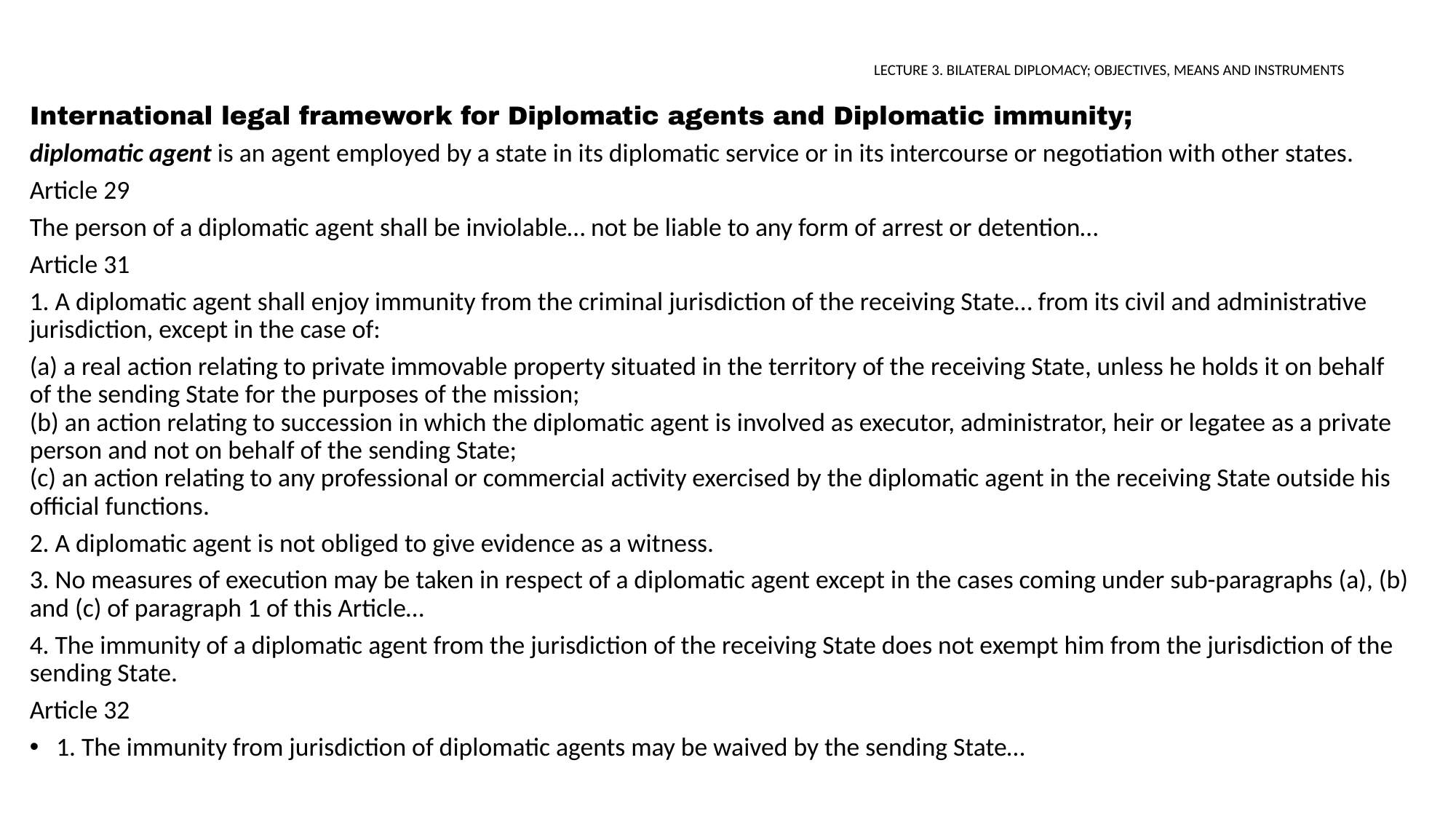

# LECTURE 3. BILATERAL DIPLOMACY; OBJECTIVES, MEANS AND INSTRUMENTS
International legal framework for Diplomatic agents and Diplomatic immunity;
diplomatic agent is an agent employed by a state in its diplomatic service or in its intercourse or negotiation with other states.
Article 29
The person of a diplomatic agent shall be inviolable… not be liable to any form of arrest or detention…
Article 31
1. A diplomatic agent shall enjoy immunity from the criminal jurisdiction of the receiving State… from its civil and administrative jurisdiction, except in the case of:
(a) a real action relating to private immovable property situated in the territory of the receiving State, unless he holds it on behalf of the sending State for the purposes of the mission; 
(b) an action relating to succession in which the diplomatic agent is involved as executor, administrator, heir or legatee as a private person and not on behalf of the sending State; 
(c) an action relating to any professional or commercial activity exercised by the diplomatic agent in the receiving State outside his official functions.
2. A diplomatic agent is not obliged to give evidence as a witness.
3. No measures of execution may be taken in respect of a diplomatic agent except in the cases coming under sub-paragraphs (a), (b) and (c) of paragraph 1 of this Article…
4. The immunity of a diplomatic agent from the jurisdiction of the receiving State does not exempt him from the jurisdiction of the sending State.
Article 32
1. The immunity from jurisdiction of diplomatic agents may be waived by the sending State…